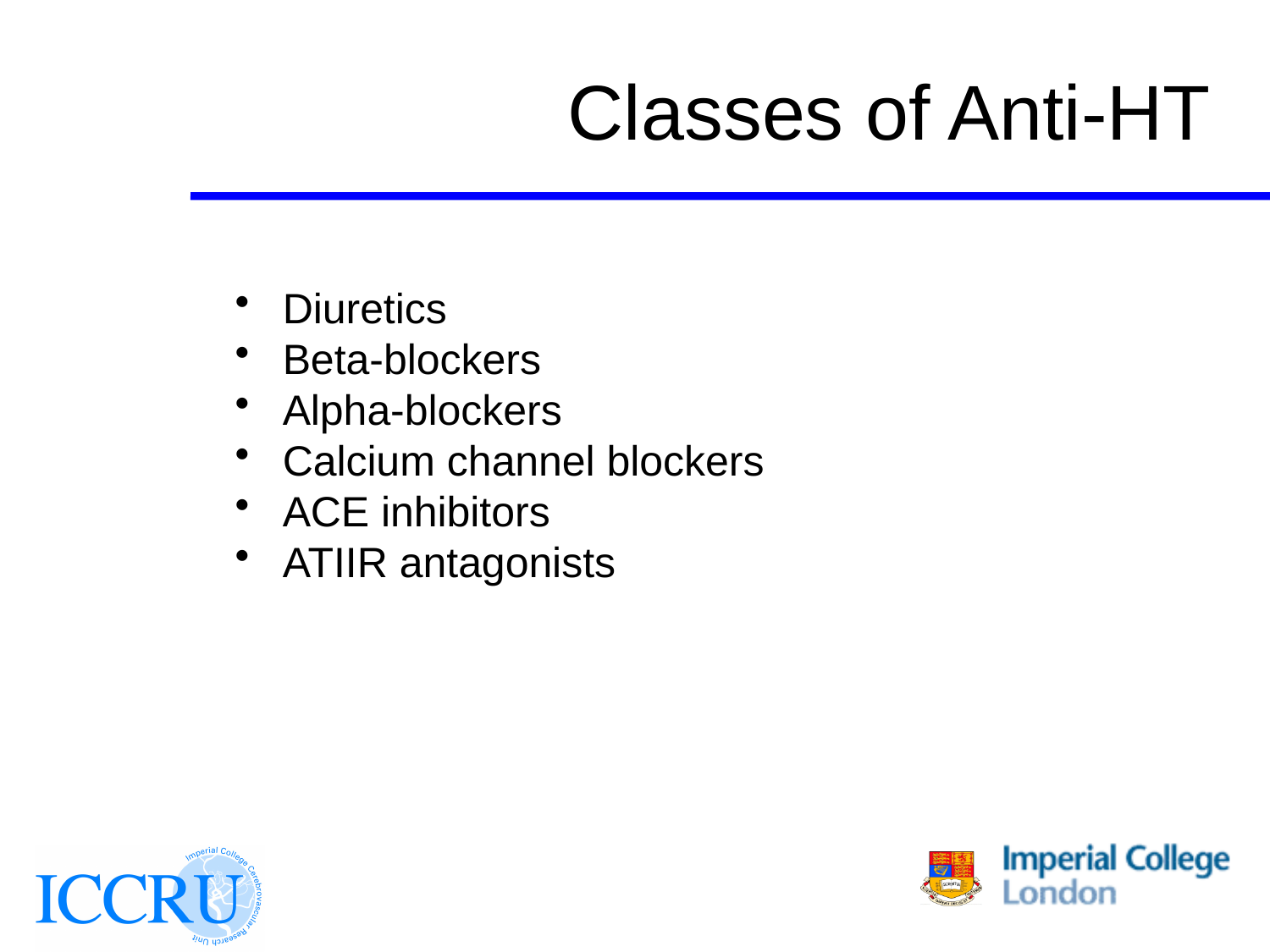

# Classes of Anti-HT
Diuretics
Beta-blockers
Alpha-blockers
Calcium channel blockers
ACE inhibitors
ATIIR antagonists